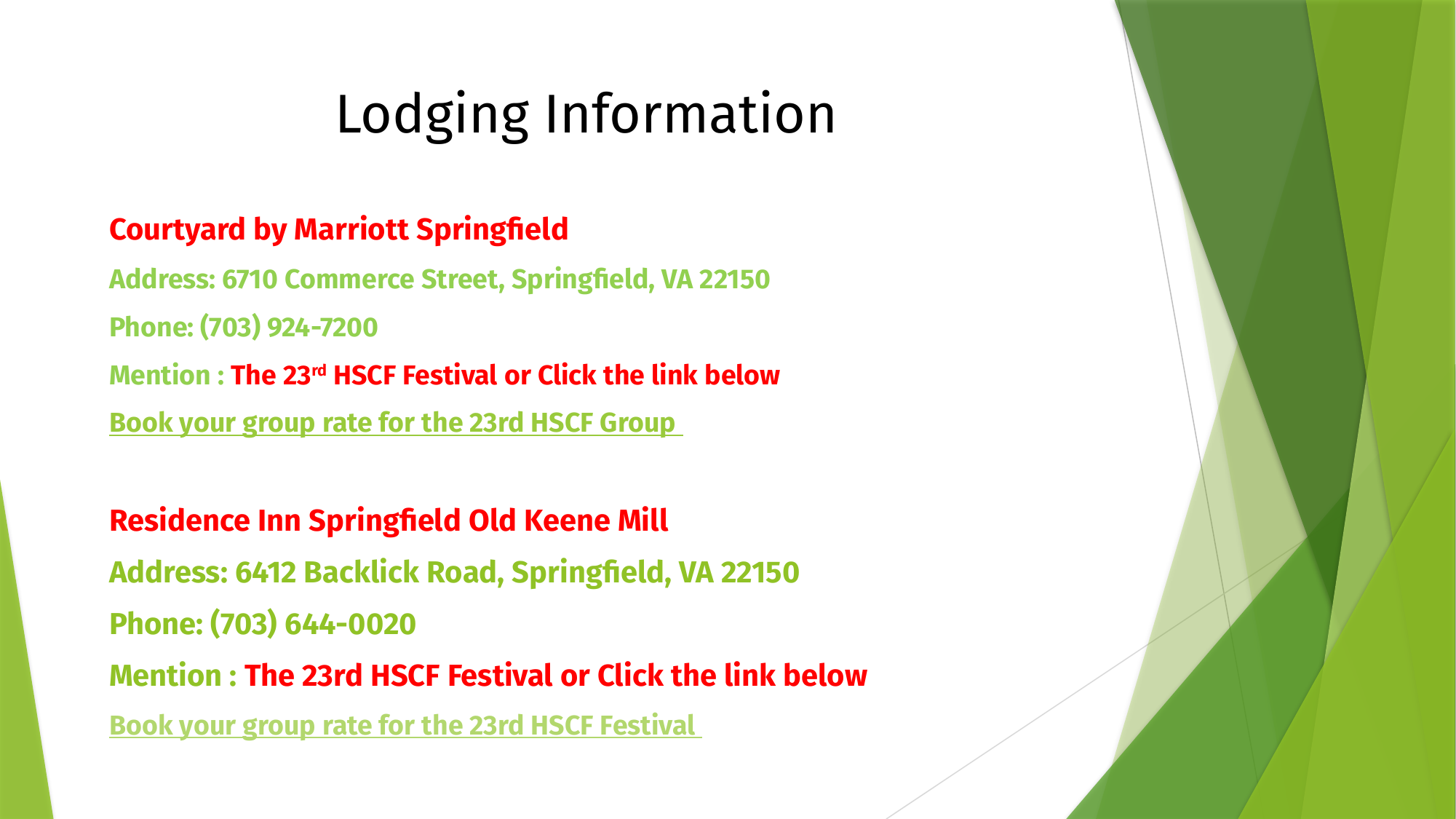

# Lodging Information
Courtyard by Marriott Springfield
Address: 6710 Commerce Street, Springfield, VA 22150
Phone: (703) 924-7200
Mention : The 23rd HSCF Festival or Click the link below
Book your group rate for the 23rd HSCF Group

Residence Inn Springfield Old Keene Mill
Address: 6412 Backlick Road, Springfield, VA 22150
Phone: (703) 644-0020
Mention : The 23rd HSCF Festival or Click the link below
Book your group rate for the 23rd HSCF Festival